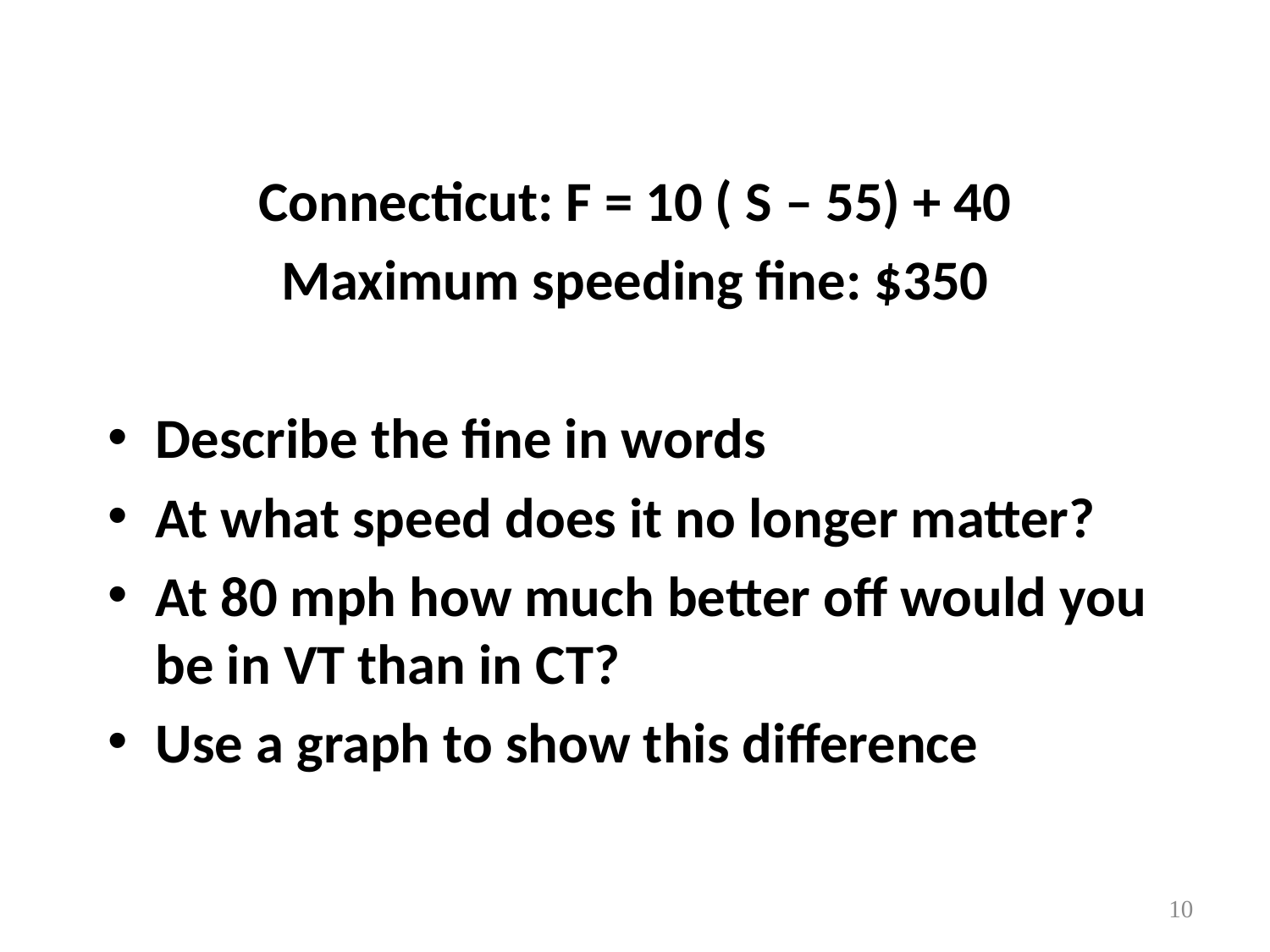

#
Connecticut: F = 10 ( S – 55) + 40
Maximum speeding fine: $350

Describe the fine in words
At what speed does it no longer matter?
At 80 mph how much better off would you be in VT than in CT?
Use a graph to show this difference

10